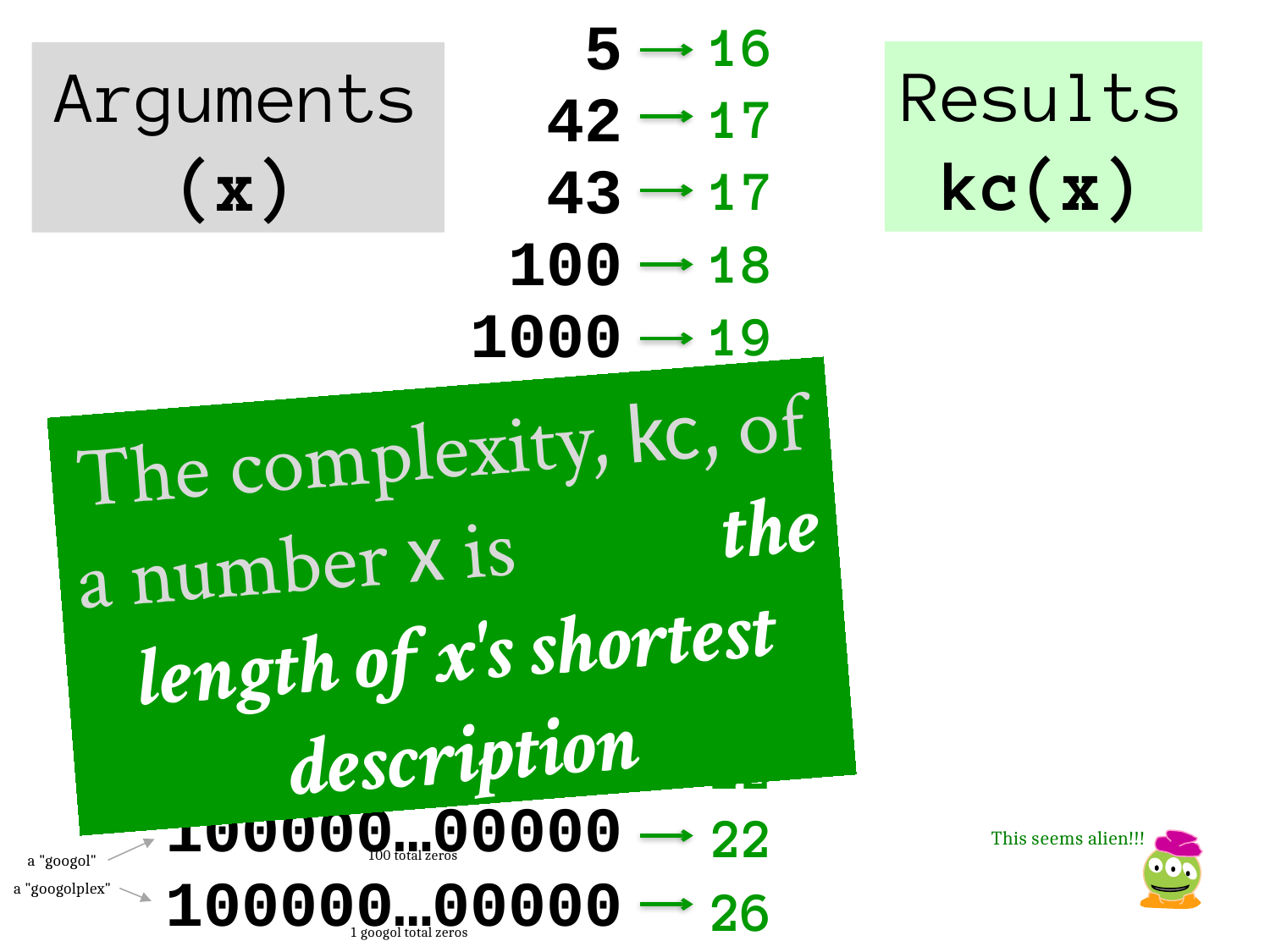

5
16
Results
kc(x)
Arguments
(x)
42
17
43
17
100
18
1000
19
10000
20
The complexity, kc, of a number x is           the length of x's shortest description
100000
20
100005
22
100042
23
10000000
20
10000005
22
100000…00000
22
This seems alien!!!

100 total zeros
a "googol"
100000…00000
26
a "googolplex"
1 googol total zeros